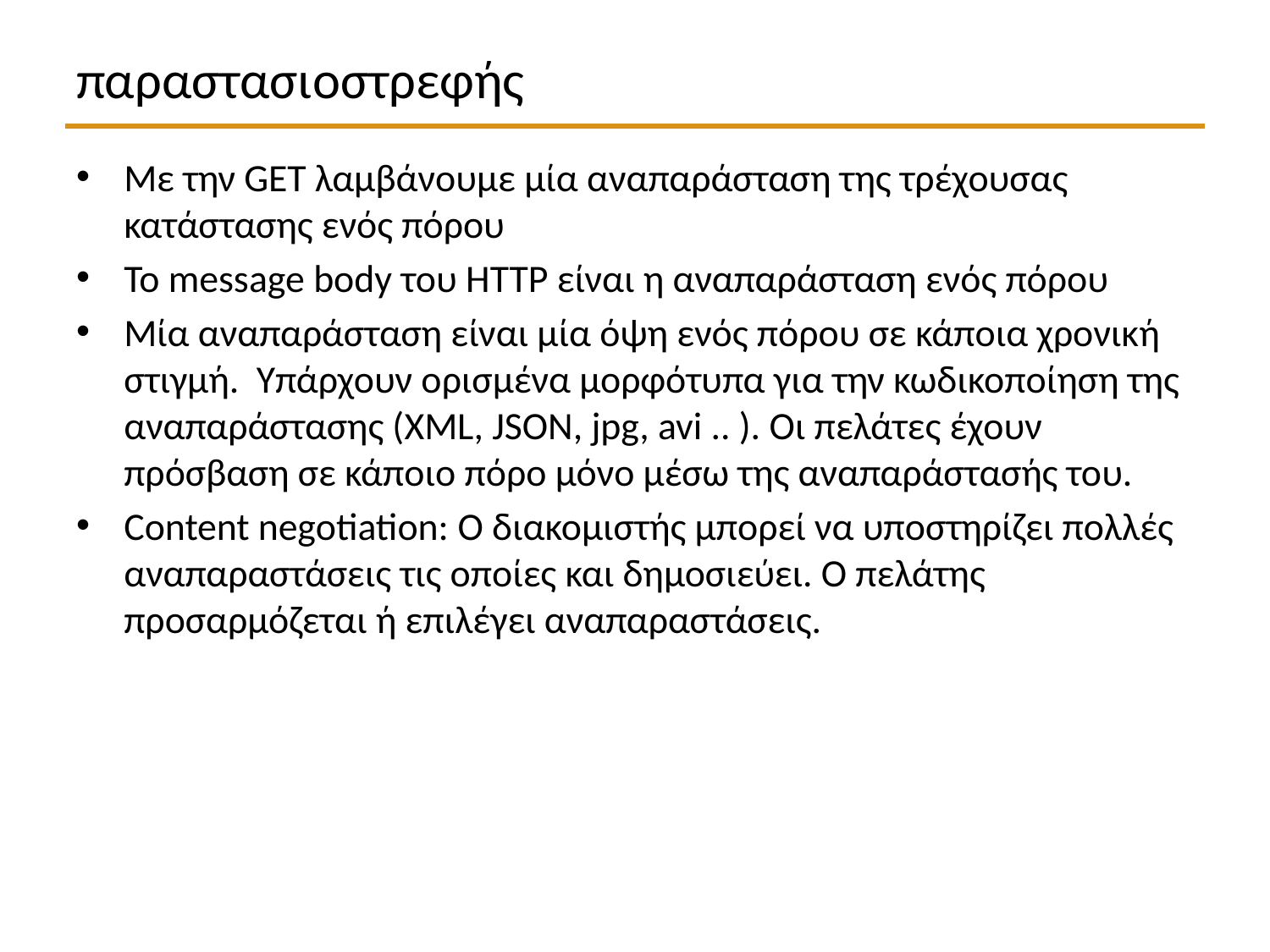

# παραστασιοστρεφής
Με την GET λαμβάνουμε μία αναπαράσταση της τρέχουσας κατάστασης ενός πόρου
Το message body του HTTP είναι η αναπαράσταση ενός πόρου
Μία αναπαράσταση είναι μία όψη ενός πόρου σε κάποια χρονική στιγμή.  Υπάρχουν ορισμένα μορφότυπα για την κωδικοποίηση της αναπαράστασης (XML, JSON, jpg, avi .. ). Οι πελάτες έχουν πρόσβαση σε κάποιο πόρο μόνο μέσω της αναπαράστασής του.
Content negotiation: Ο διακομιστής μπορεί να υποστηρίζει πολλές αναπαραστάσεις τις οποίες και δημοσιεύει. Ο πελάτης προσαρμόζεται ή επιλέγει αναπαραστάσεις.